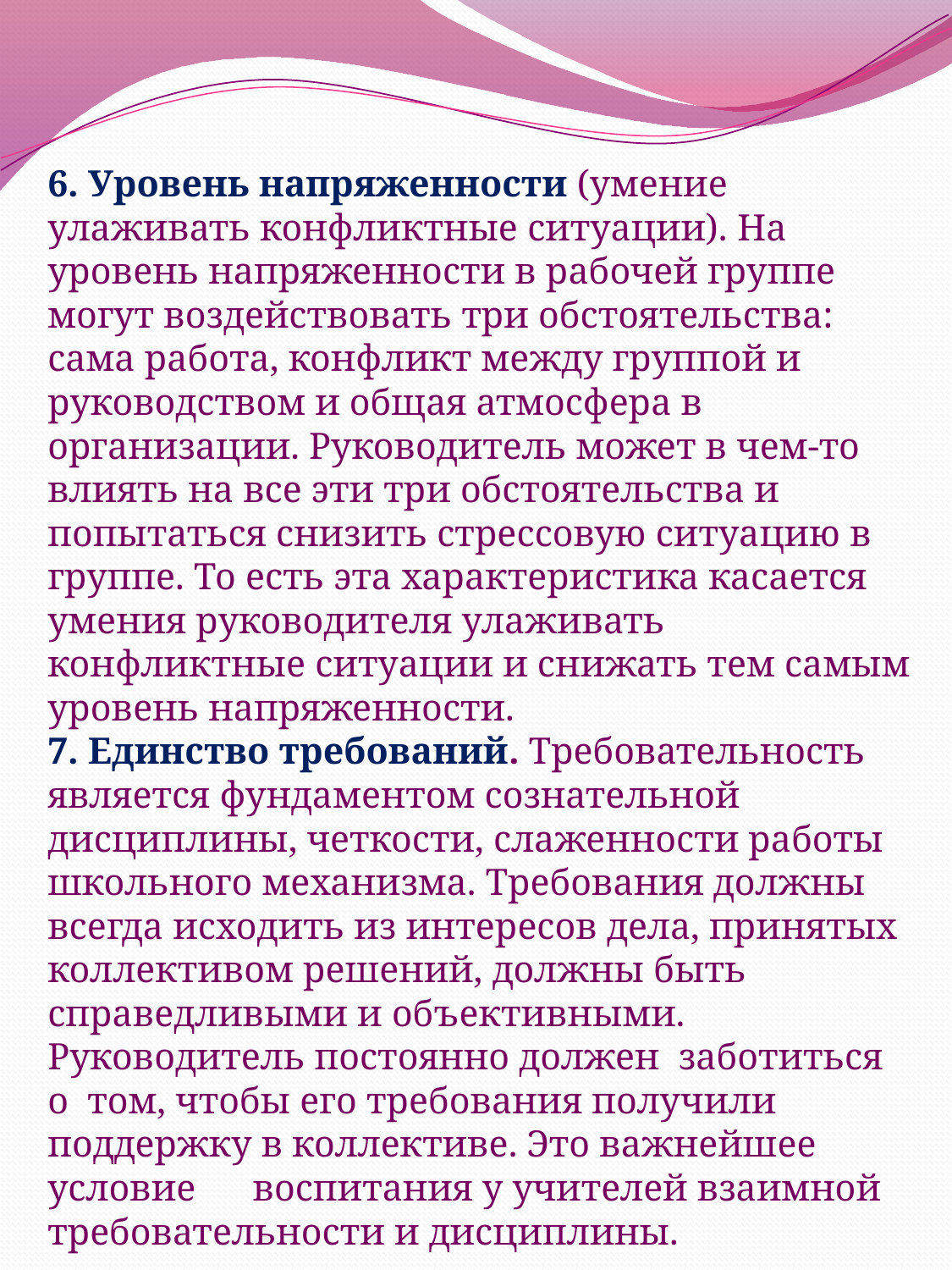

# 6. Уровень напряженности (умение улаживать конфликтные ситуации). На уровень напряженности в рабочей группе могут воздействовать три обстоятельства: сама работа, конфликт между группой и руководством и общая атмосфера в организации. Руководитель может в чем-то влиять на все эти три обстоятельства и попытаться снизить стрессовую ситуацию в группе. То есть эта характеристика касается умения руководителя улаживать конфликтные ситуации и снижать тем самым уровень напряженности. 7. Единство требований. Требовательность является фундаментом сознательной дисциплины, четкости, слаженности работы школьного механизма. Требования должны всегда исходить из интересов дела, принятых коллективом решений, должны быть справедливыми и объективными. Руководитель постоянно должен  заботиться  о  том, чтобы его требования получили поддержку в коллективе. Это важнейшее условие      воспитания у учителей взаимной требовательности и дисциплины.